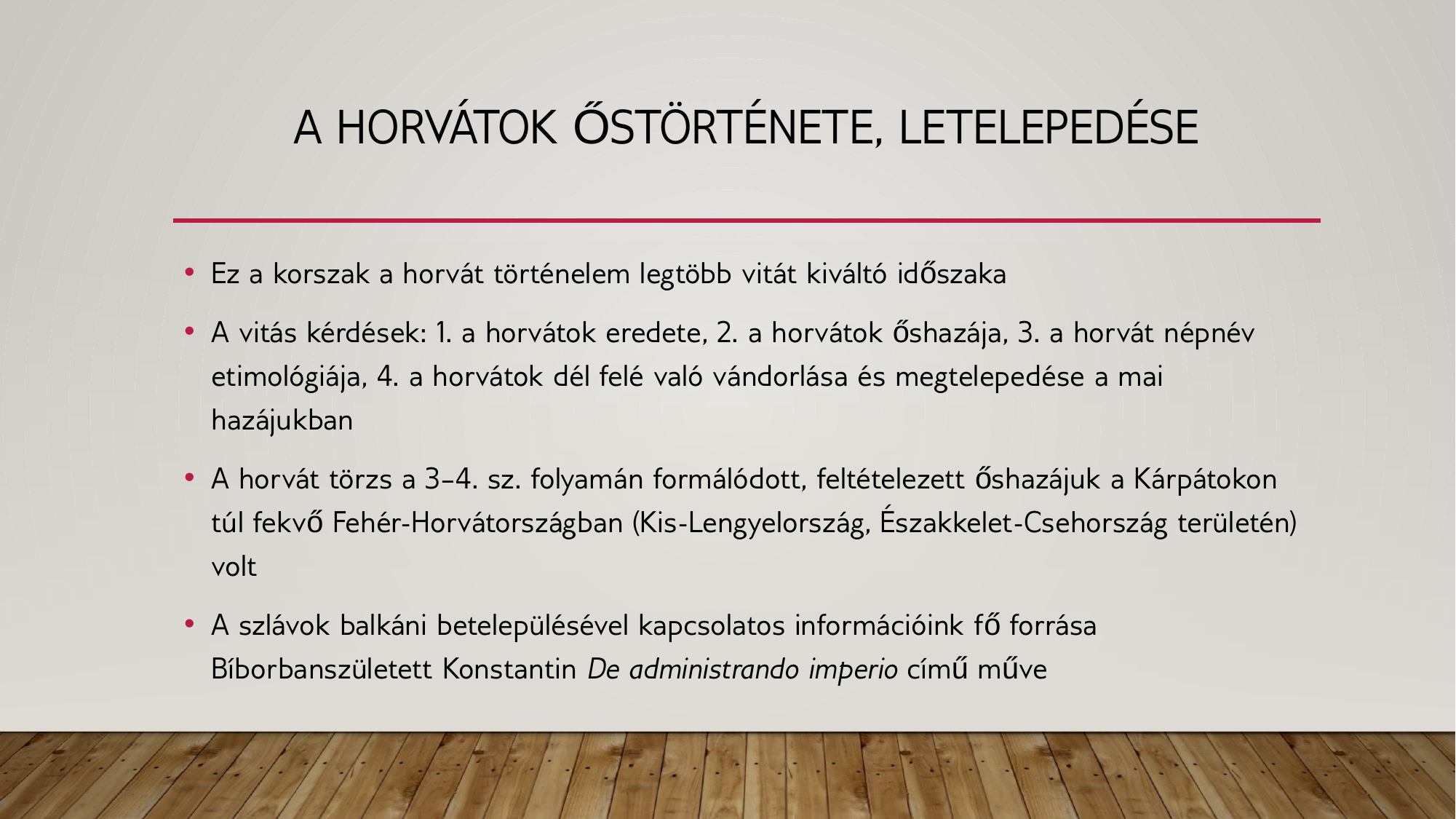

# A horvátok őstörténete, letelepedése
Ez a korszak a horvát történelem legtöbb vitát kiváltó időszaka
A vitás kérdések: 1. a horvátok eredete, 2. a horvátok őshazája, 3. a horvát népnév etimológiája, 4. a horvátok dél felé való vándorlása és megtelepedése a mai hazájukban
A horvát törzs a 3–4. sz. folyamán formálódott, feltételezett őshazájuk a Kárpátokon túl fekvő Fehér-Horvátországban (Kis-Lengyelország, Északkelet-Csehország területén) volt
A szlávok balkáni betelepülésével kapcsolatos információink fő forrása Bíborbanszületett Konstantin De administrando imperio című műve